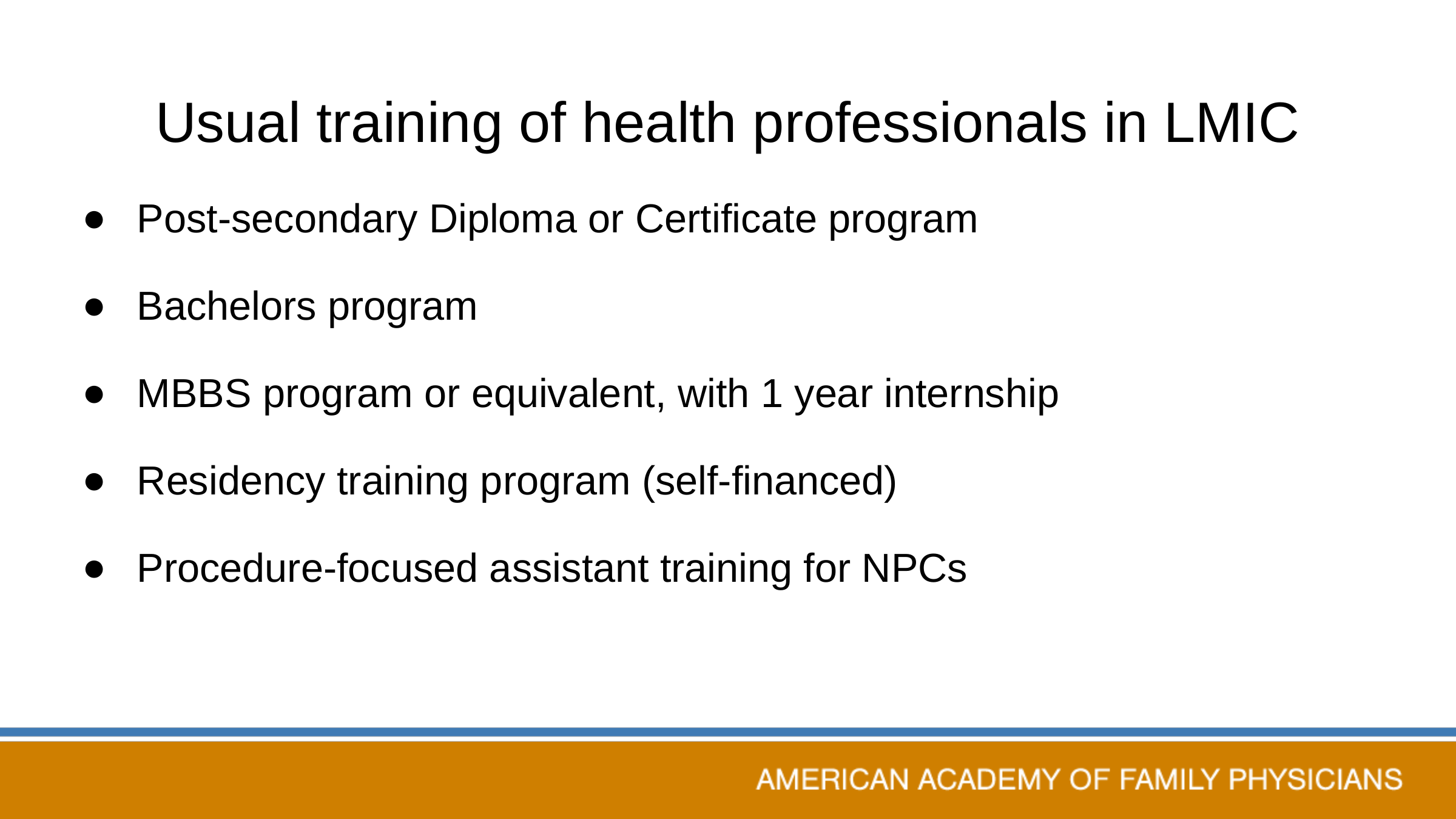

# Usual training of health professionals in LMIC
Post-secondary Diploma or Certificate program

Bachelors program

MBBS program or equivalent, with 1 year internship

Residency training program (self-financed)

Procedure-focused assistant training for NPCs